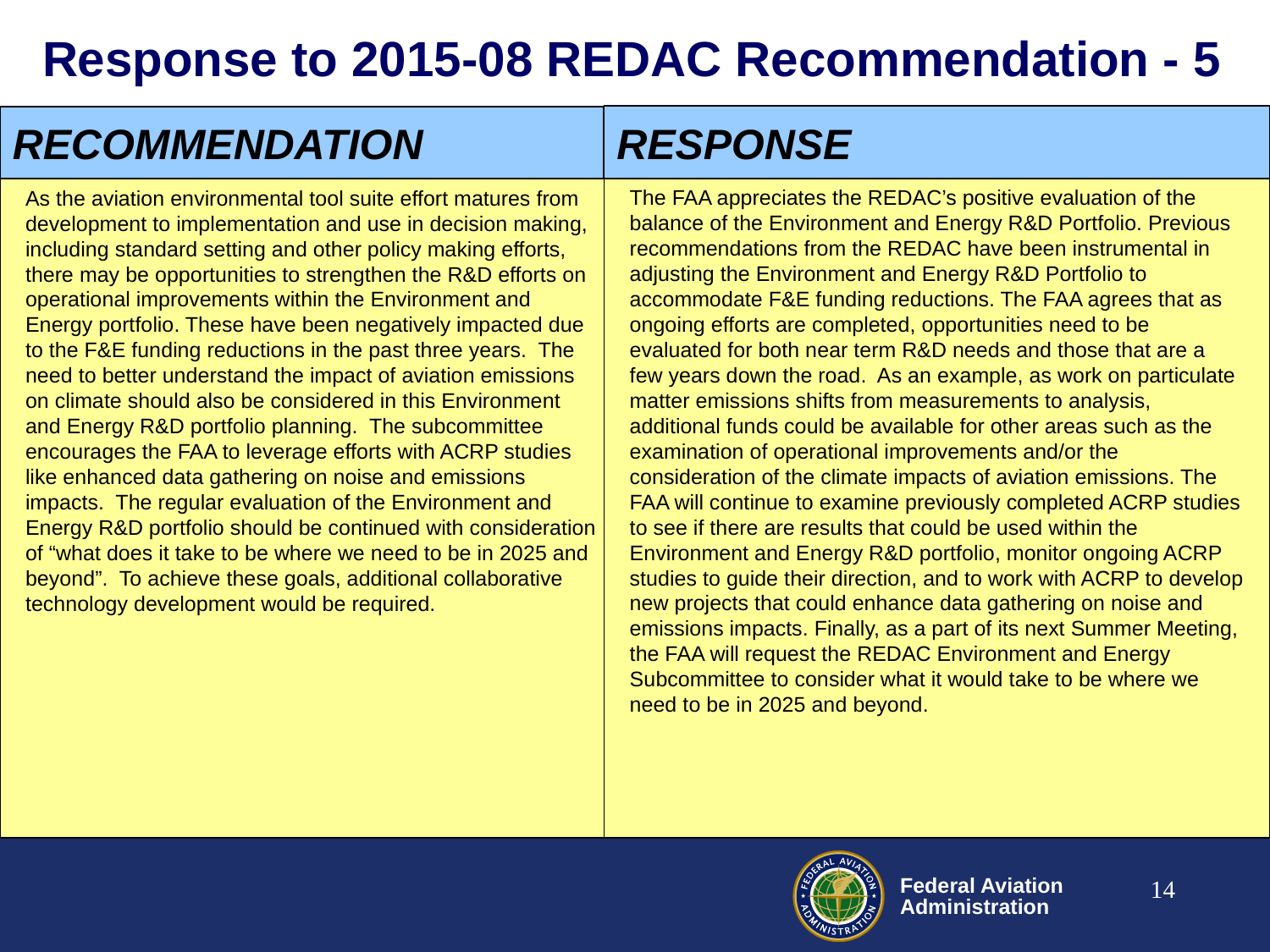

# Response to 2015-08 REDAC Recommendation - 5
RESPONSE
RECOMMENDATION
The FAA appreciates the REDAC’s positive evaluation of the balance of the Environment and Energy R&D Portfolio. Previous recommendations from the REDAC have been instrumental in adjusting the Environment and Energy R&D Portfolio to accommodate F&E funding reductions. The FAA agrees that as ongoing efforts are completed, opportunities need to be evaluated for both near term R&D needs and those that are a few years down the road.  As an example, as work on particulate matter emissions shifts from measurements to analysis, additional funds could be available for other areas such as the examination of operational improvements and/or the consideration of the climate impacts of aviation emissions. The FAA will continue to examine previously completed ACRP studies to see if there are results that could be used within the Environment and Energy R&D portfolio, monitor ongoing ACRP studies to guide their direction, and to work with ACRP to develop new projects that could enhance data gathering on noise and emissions impacts. Finally, as a part of its next Summer Meeting, the FAA will request the REDAC Environment and Energy Subcommittee to consider what it would take to be where we need to be in 2025 and beyond.
As the aviation environmental tool suite effort matures from development to implementation and use in decision making, including standard setting and other policy making efforts, there may be opportunities to strengthen the R&D efforts on operational improvements within the Environment and Energy portfolio. These have been negatively impacted due to the F&E funding reductions in the past three years.  The need to better understand the impact of aviation emissions on climate should also be considered in this Environment and Energy R&D portfolio planning.  The subcommittee encourages the FAA to leverage efforts with ACRP studies like enhanced data gathering on noise and emissions impacts.  The regular evaluation of the Environment and Energy R&D portfolio should be continued with consideration of “what does it take to be where we need to be in 2025 and beyond”.  To achieve these goals, additional collaborative technology development would be required.
14